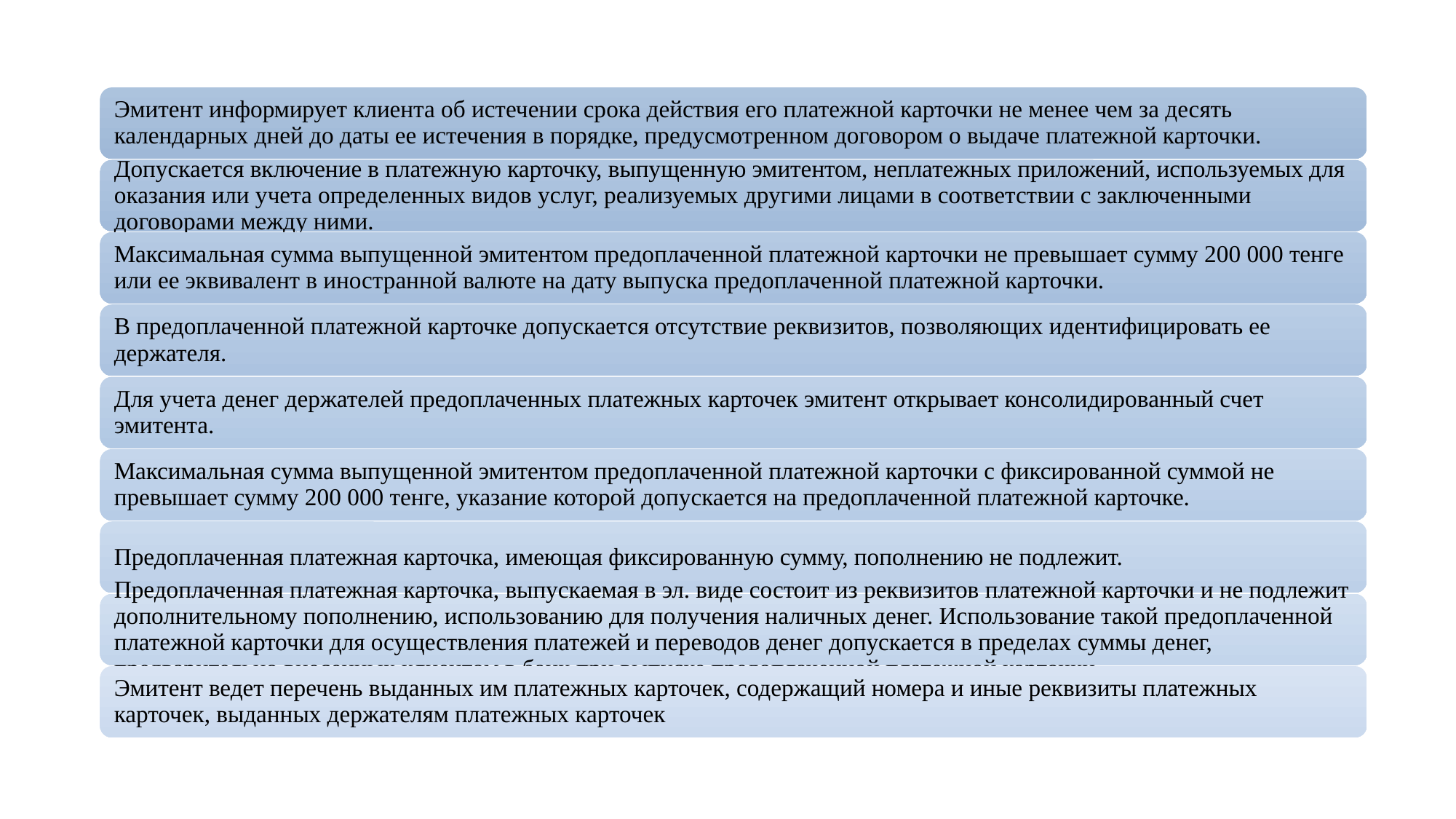

Эмитент информирует клиента об истечении срока действия его платежной карточки не менее чем за десять календарных дней до даты ее истечения в порядке, предусмотренном договором о выдаче платежной карточки.
Допускается включение в платежную карточку, выпущенную эмитентом, неплатежных приложений, используемых для оказания или учета определенных видов услуг, реализуемых другими лицами в соответствии с заключенными договорами между ними.
Максимальная сумма выпущенной эмитентом предоплаченной платежной карточки не превышает сумму 200 000 тенге или ее эквивалент в иностранной валюте на дату выпуска предоплаченной платежной карточки.
В предоплаченной платежной карточке допускается отсутствие реквизитов, позволяющих идентифицировать ее держателя.
Для учета денег держателей предоплаченных платежных карточек эмитент открывает консолидированный счет эмитента.
Максимальная сумма выпущенной эмитентом предоплаченной платежной карточки с фиксированной суммой не превышает сумму 200 000 тенге, указание которой допускается на предоплаченной платежной карточке.
Предоплаченная платежная карточка, имеющая фиксированную сумму, пополнению не подлежит.
Предоплаченная платежная карточка, выпускаемая в эл. виде состоит из реквизитов платежной карточки и не подлежит дополнительному пополнению, использованию для получения наличных денег. Использование такой предоплаченной платежной карточки для осуществления платежей и переводов денег допускается в пределах суммы денег, предварительно внесенных клиентом в банк при выпуске предоплаченной платежной карточки.
Эмитент ведет перечень выданных им платежных карточек, содержащий номера и иные реквизиты платежных карточек, выданных держателям платежных карточек